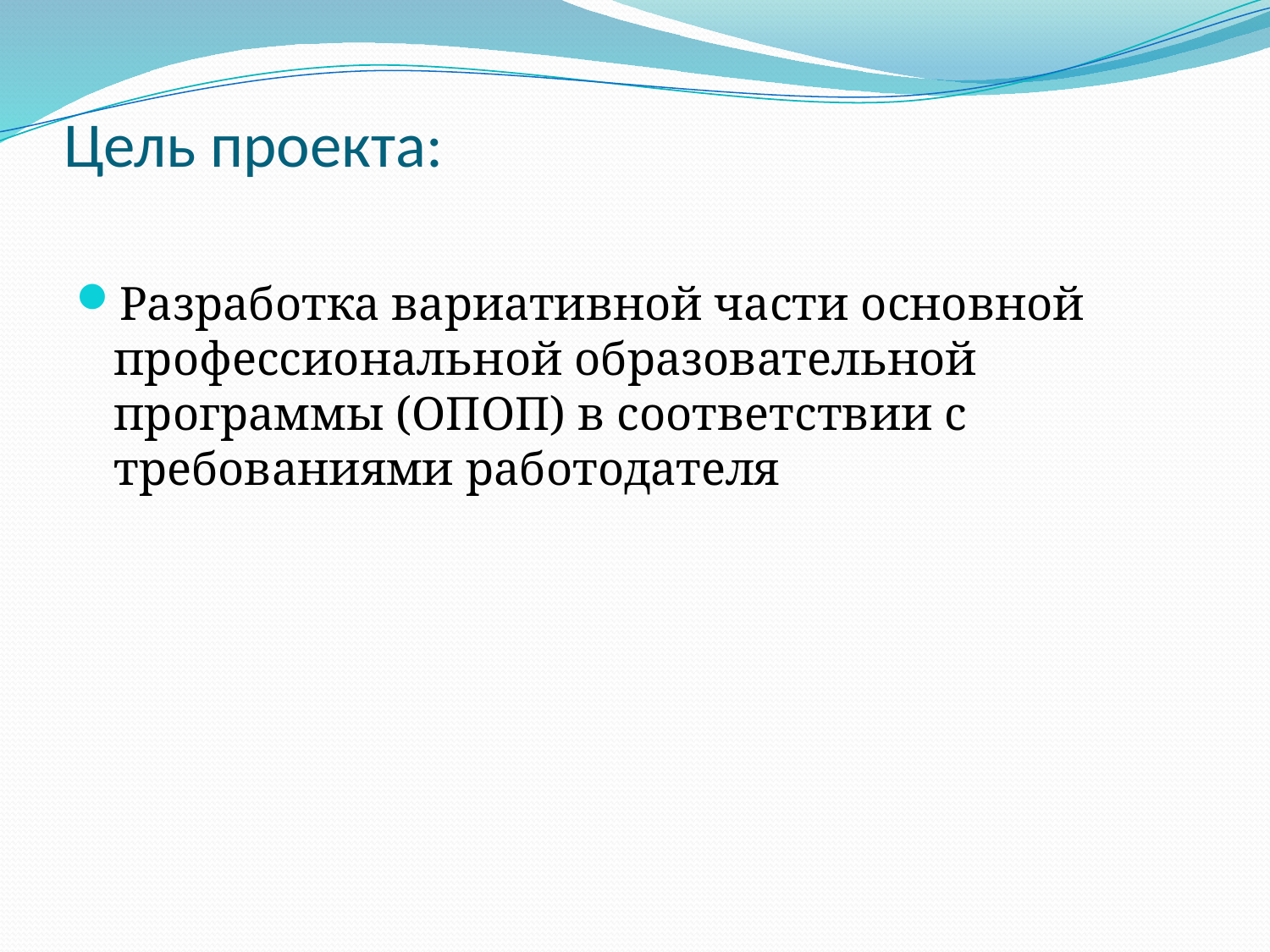

# Цель проекта:
Разработка вариативной части основной профессиональной образовательной программы (ОПОП) в соответствии с требованиями работодателя